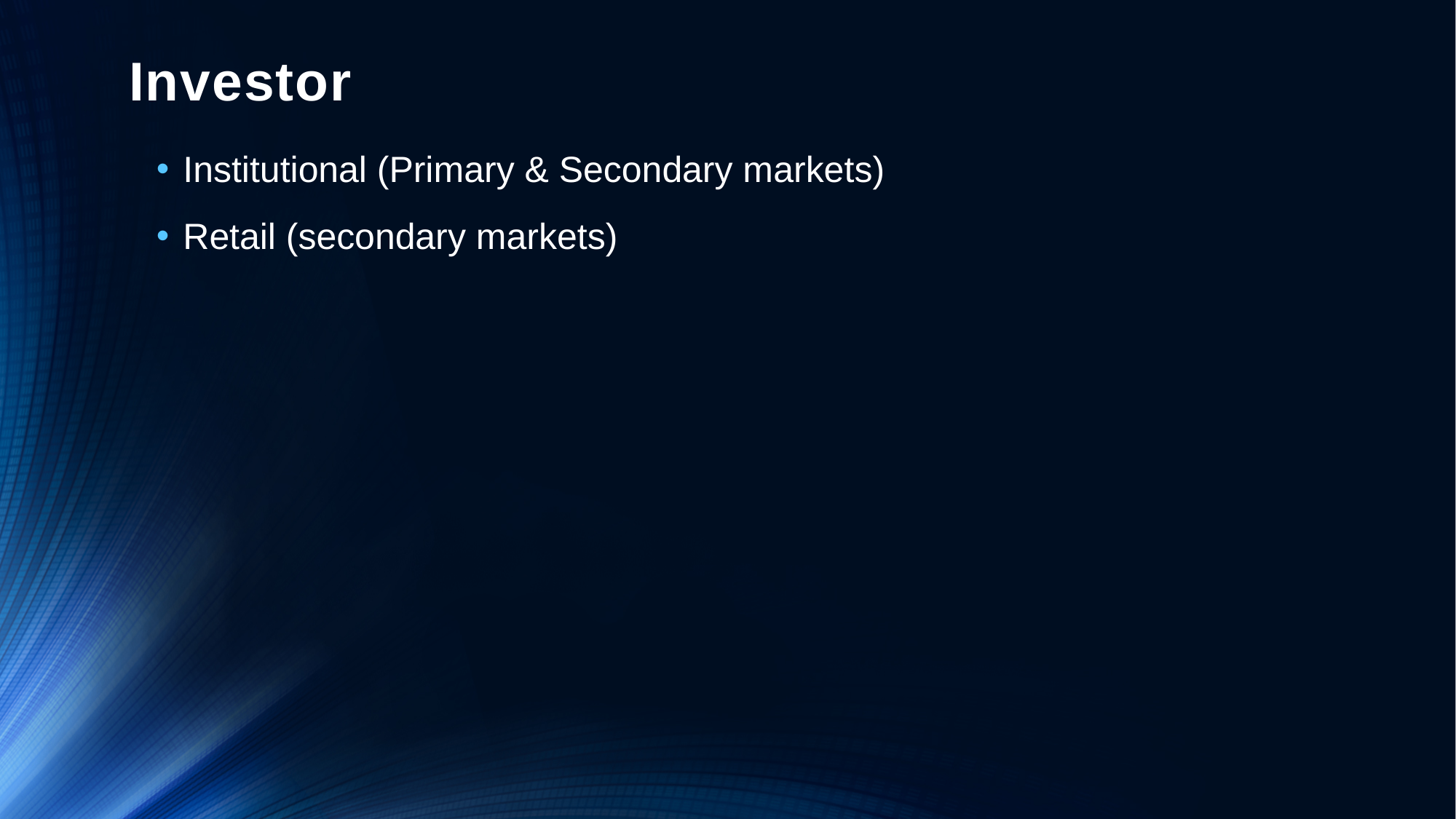

# Investor
Institutional (Primary & Secondary markets)
Retail (secondary markets)